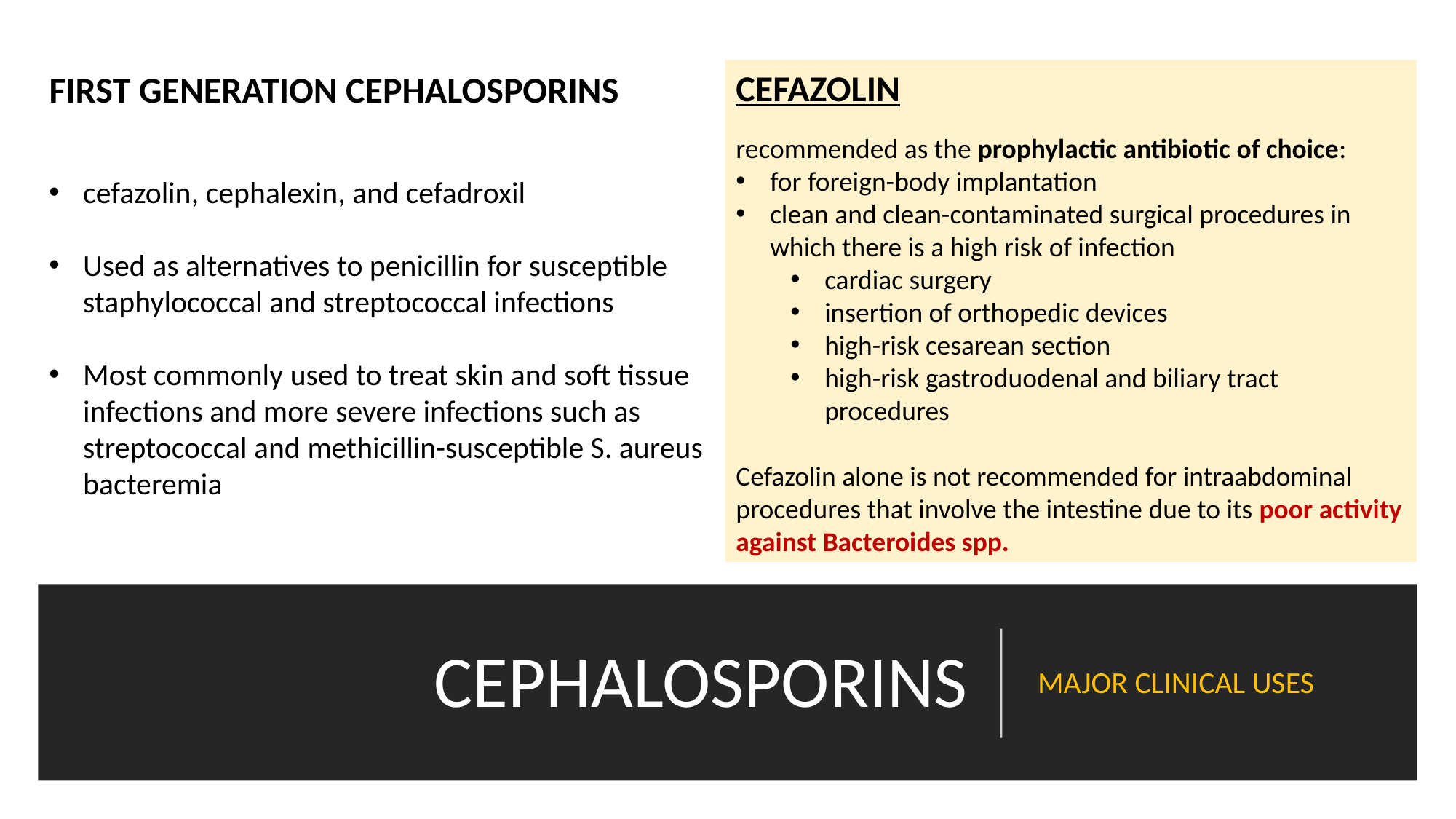

FIRST GENERATION CEPHALOSPORINS
CEFAZOLIN

recommended as the prophylactic antibiotic of choice:
for foreign-body implantation
clean and clean-contaminated surgical procedures in which there is a high risk of infection
cardiac surgery
insertion of orthopedic devices
high-risk cesarean section
high-risk gastroduodenal and biliary tract procedures

Cefazolin alone is not recommended for intraabdominal procedures that involve the intestine due to its poor activity against Bacteroides spp.
cefazolin, cephalexin, and cefadroxil

Used as alternatives to penicillin for susceptible staphylococcal and streptococcal infections

Most commonly used to treat skin and soft tissue infections and more severe infections such as streptococcal and methicillin-susceptible S. aureus bacteremia

# CEPHALOSPORINS
MAJOR CLINICAL USES